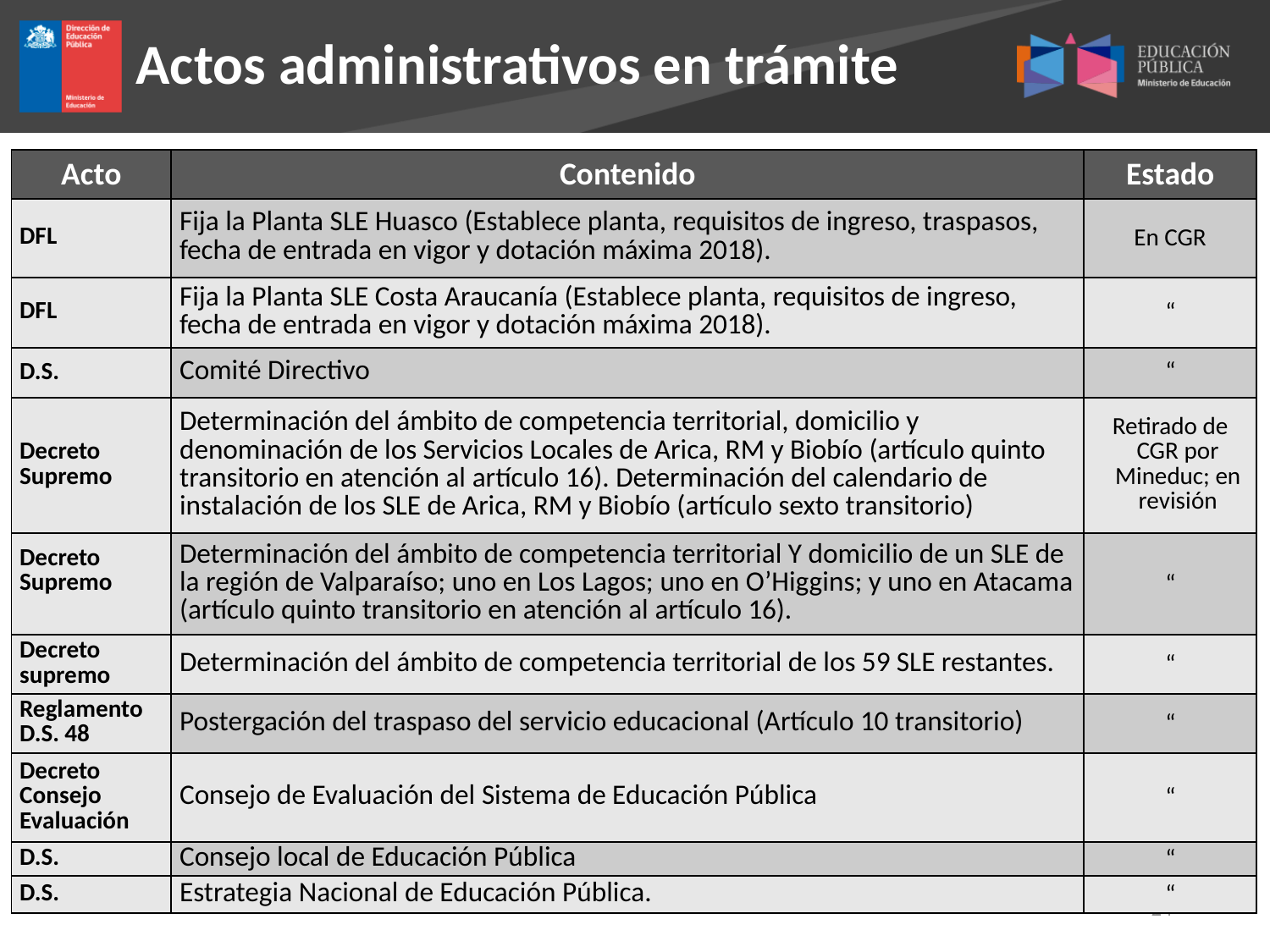

Actos administrativos en trámite
| Acto | Contenido | Estado |
| --- | --- | --- |
| DFL | Fija la Planta SLE Huasco (Establece planta, requisitos de ingreso, traspasos, fecha de entrada en vigor y dotación máxima 2018). | En CGR |
| DFL | Fija la Planta SLE Costa Araucanía (Establece planta, requisitos de ingreso, fecha de entrada en vigor y dotación máxima 2018). | “ |
| D.S. | Comité Directivo | “ |
| Decreto Supremo | Determinación del ámbito de competencia territorial, domicilio y denominación de los Servicios Locales de Arica, RM y Biobío (artículo quinto transitorio en atención al artículo 16). Determinación del calendario de instalación de los SLE de Arica, RM y Biobío (artículo sexto transitorio) | Retirado de CGR por Mineduc; en revisión |
| Decreto Supremo | Determinación del ámbito de competencia territorial Y domicilio de un SLE de la región de Valparaíso; uno en Los Lagos; uno en O’Higgins; y uno en Atacama (artículo quinto transitorio en atención al artículo 16). | “ |
| Decreto supremo | Determinación del ámbito de competencia territorial de los 59 SLE restantes. | “ |
| Reglamento D.S. 48 | Postergación del traspaso del servicio educacional (Artículo 10 transitorio) | “ |
| Decreto Consejo Evaluación | Consejo de Evaluación del Sistema de Educación Pública | “ |
| D.S. | Consejo local de Educación Pública | “ |
| D.S. | Estrategia Nacional de Educación Pública. | “ |
24